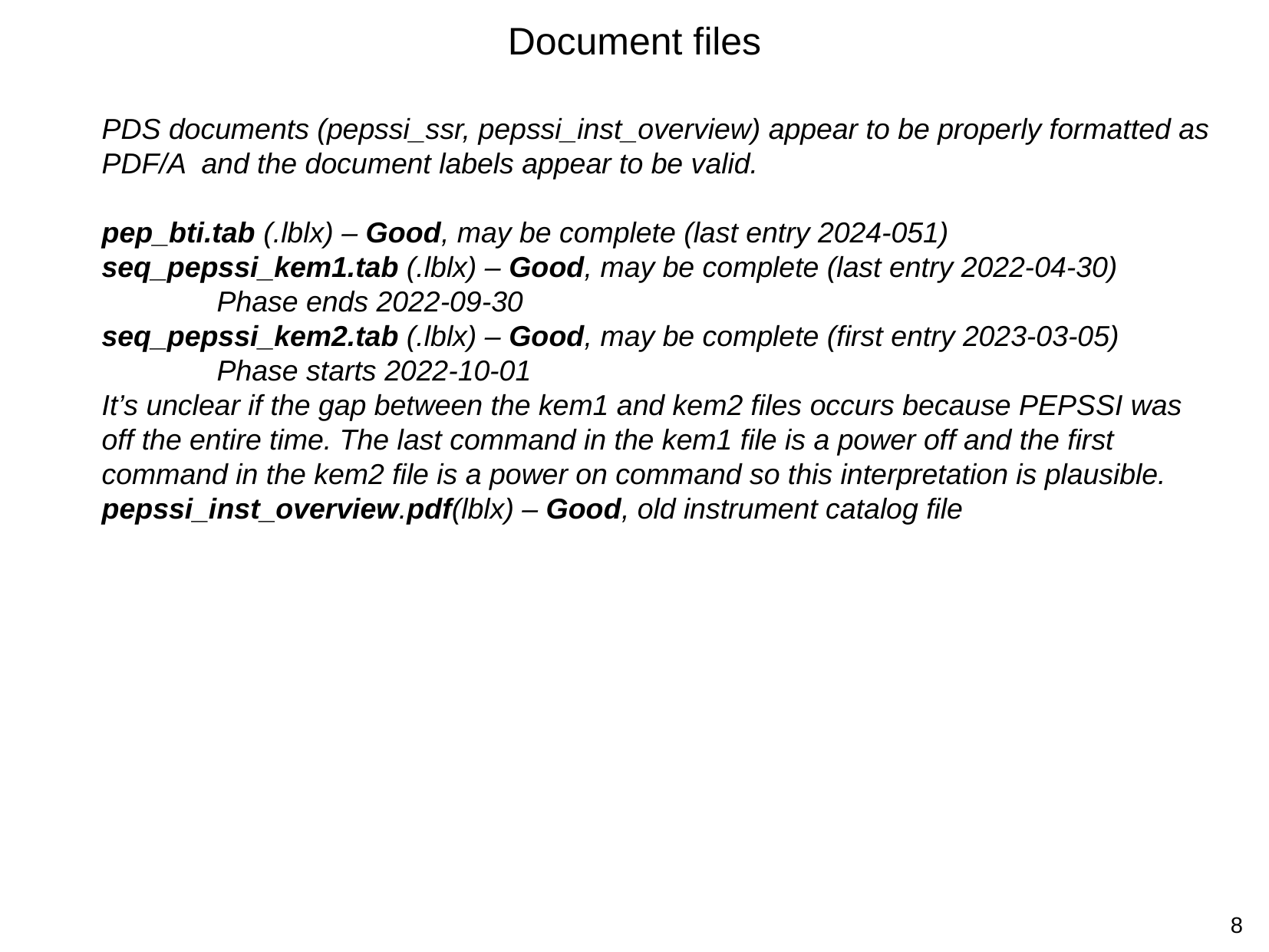

Document files

PDS documents (pepssi_ssr, pepssi_inst_overview) appear to be properly formatted as PDF/A  and the document labels appear to be valid.

pep_bti.tab (.lblx) – Good, may be complete (last entry 2024-051)
seq_pepssi_kem1.tab (.lblx) – Good, may be complete (last entry 2022-04-30)
	Phase ends 2022-09-30
seq_pepssi_kem2.tab (.lblx) – Good, may be complete (first entry 2023-03-05)
	Phase starts 2022-10-01
It’s unclear if the gap between the kem1 and kem2 files occurs because PEPSSI was
off the entire time. The last command in the kem1 file is a power off and the first command in the kem2 file is a power on command so this interpretation is plausible.
pepssi_inst_overview.pdf(lblx) – Good, old instrument catalog file

8